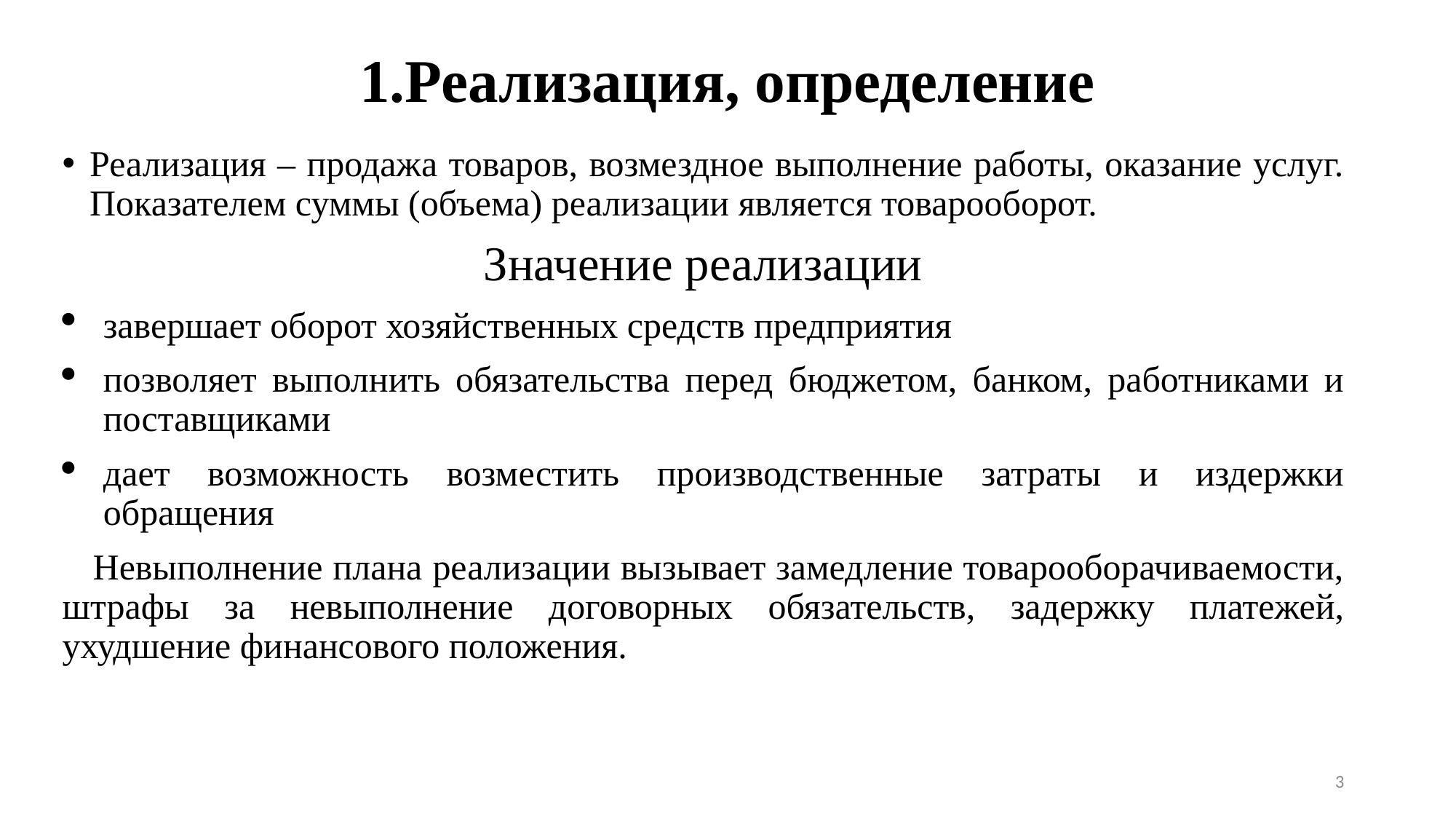

# 1.Реализация, определение
Реализация – продажа товаров, возмездное выполнение работы, оказание услуг. Показателем суммы (объема) реализации является товарооборот.
Значение реализации
завершает оборот хозяйственных средств предприятия
позволяет выполнить обязательства перед бюджетом, банком, работниками и поставщиками
дает возможность возместить производственные затраты и издержки обращения
   Невыполнение плана реализации вызывает замедление товарооборачиваемости, штрафы за невыполнение договорных обязательств, задержку платежей, ухудшение финансового положения.

3